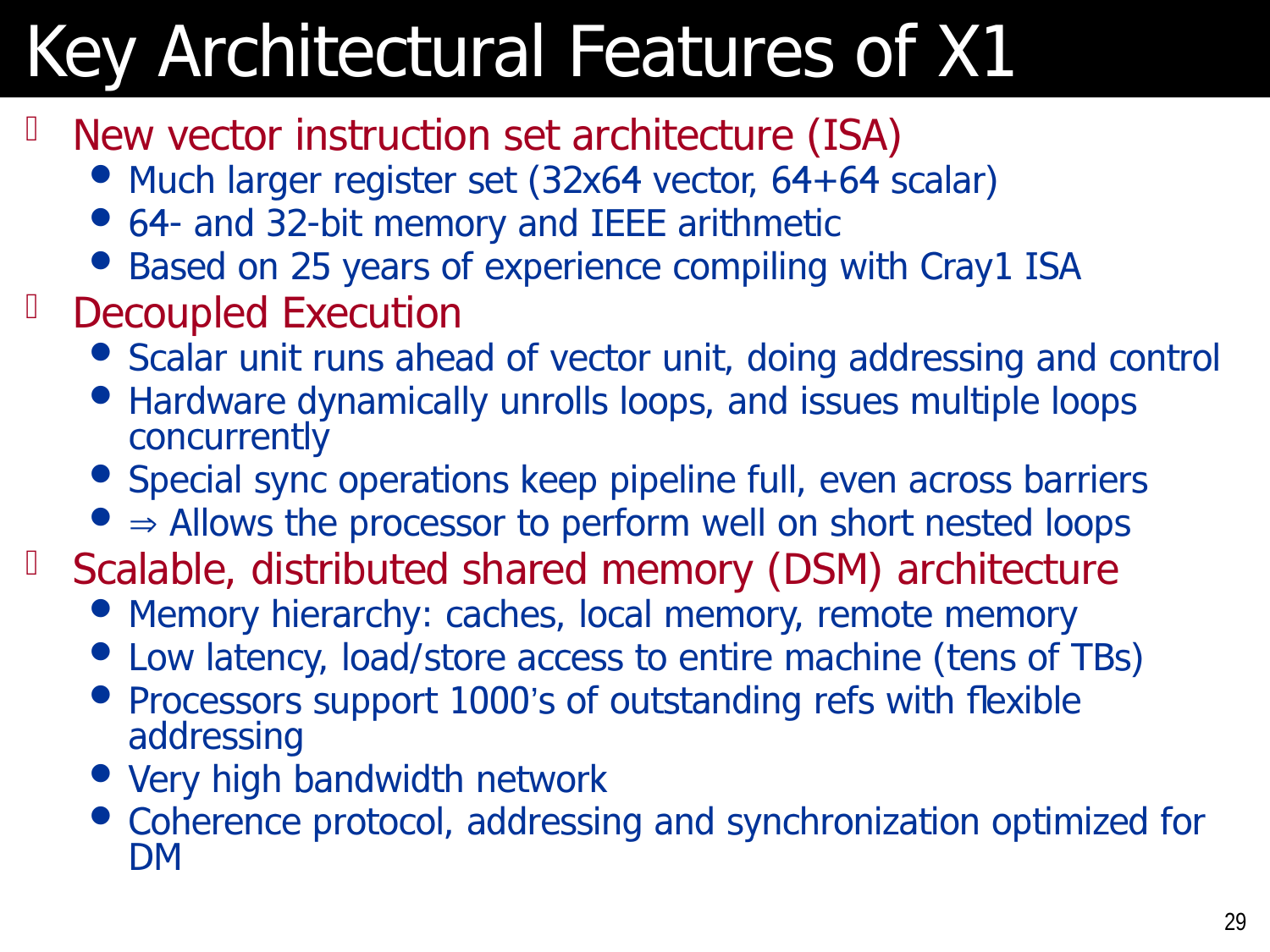

# Key Architectural Features of X1
New vector instruction set architecture (ISA)
Much larger register set (32x64 vector, 64+64 scalar)
64- and 32-bit memory and IEEE arithmetic
Based on 25 years of experience compiling with Cray1 ISA
Decoupled Execution
Scalar unit runs ahead of vector unit, doing addressing and control
Hardware dynamically unrolls loops, and issues multiple loops concurrently
Special sync operations keep pipeline full, even across barriers
⇒ Allows the processor to perform well on short nested loops
Scalable, distributed shared memory (DSM) architecture
Memory hierarchy: caches, local memory, remote memory
Low latency, load/store access to entire machine (tens of TBs)
Processors support 1000’s of outstanding refs with flexible addressing
Very high bandwidth network
Coherence protocol, addressing and synchronization optimized for DM
29